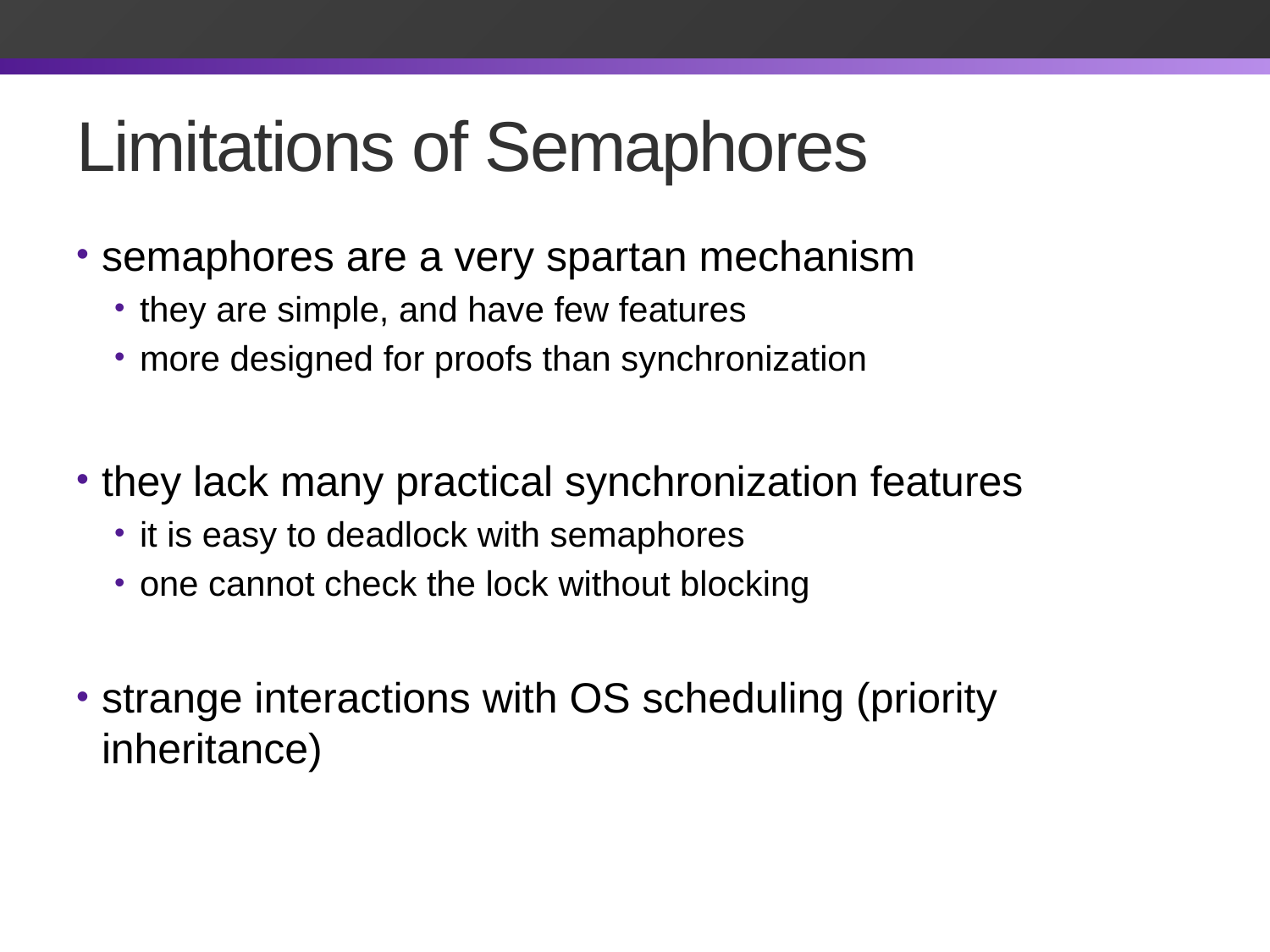

# Limitations of Semaphores
semaphores are a very spartan mechanism
they are simple, and have few features
more designed for proofs than synchronization

they lack many practical synchronization features
it is easy to deadlock with semaphores
one cannot check the lock without blocking

strange interactions with OS scheduling (priority inheritance)